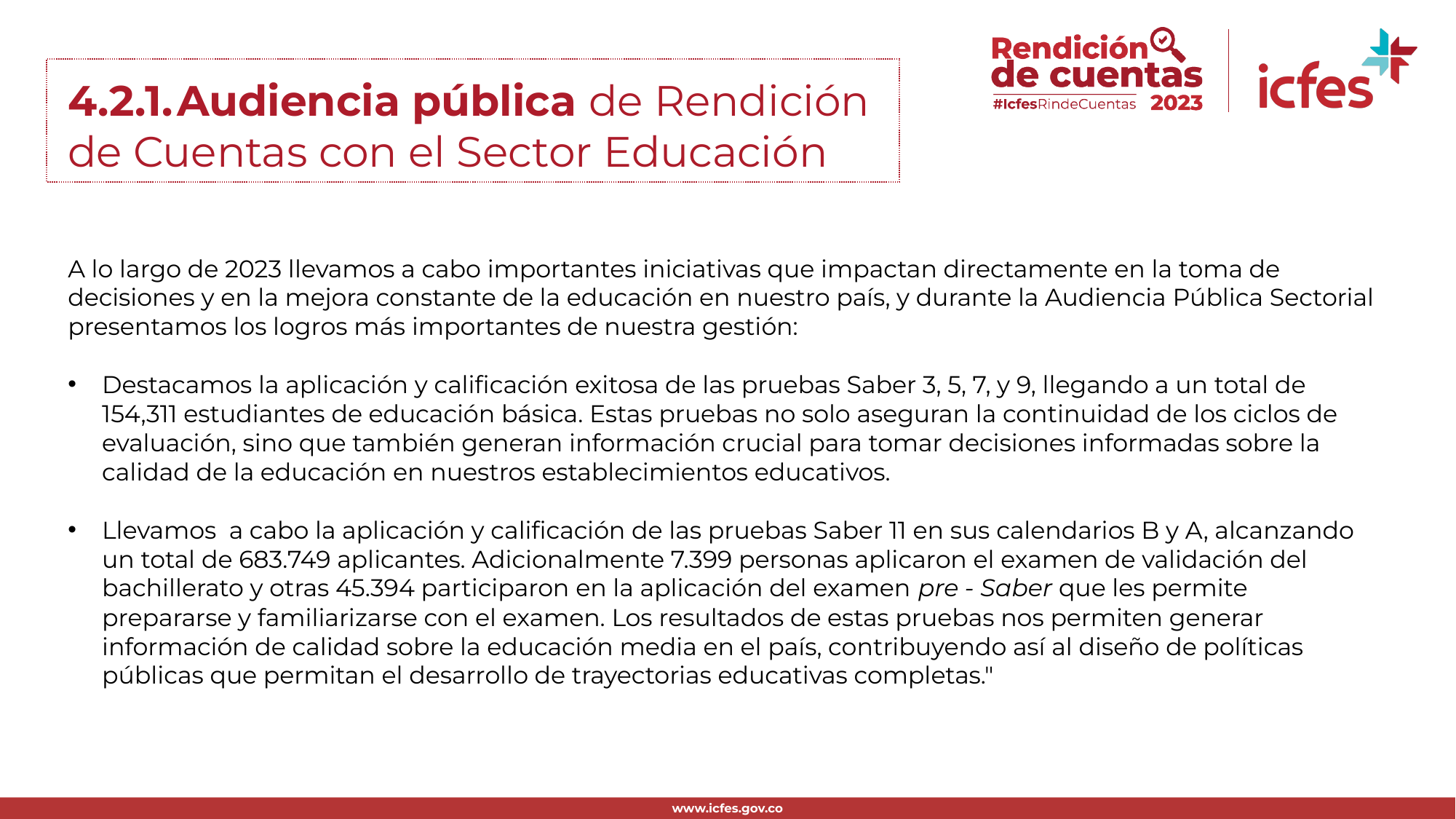

.

4.2.1.	Audiencia pública de Rendición de Cuentas con el Sector Educación
A lo largo de 2023 llevamos a cabo importantes iniciativas que impactan directamente en la toma de decisiones y en la mejora constante de la educación en nuestro país, y durante la Audiencia Pública Sectorial presentamos los logros más importantes de nuestra gestión:

Destacamos la aplicación y calificación exitosa de las pruebas Saber 3, 5, 7, y 9, llegando a un total de 154,311 estudiantes de educación básica. Estas pruebas no solo aseguran la continuidad de los ciclos de evaluación, sino que también generan información crucial para tomar decisiones informadas sobre la calidad de la educación en nuestros establecimientos educativos.

Llevamos  a cabo la aplicación y calificación de las pruebas Saber 11 en sus calendarios B y A, alcanzando un total de 683.749 aplicantes. Adicionalmente 7.399 personas aplicaron el examen de validación del bachillerato y otras 45.394 participaron en la aplicación del examen pre - Saber que les permite prepararse y familiarizarse con el examen. Los resultados de estas pruebas nos permiten generar información de calidad sobre la educación media en el país, contribuyendo así al diseño de políticas públicas que permitan el desarrollo de trayectorias educativas completas."